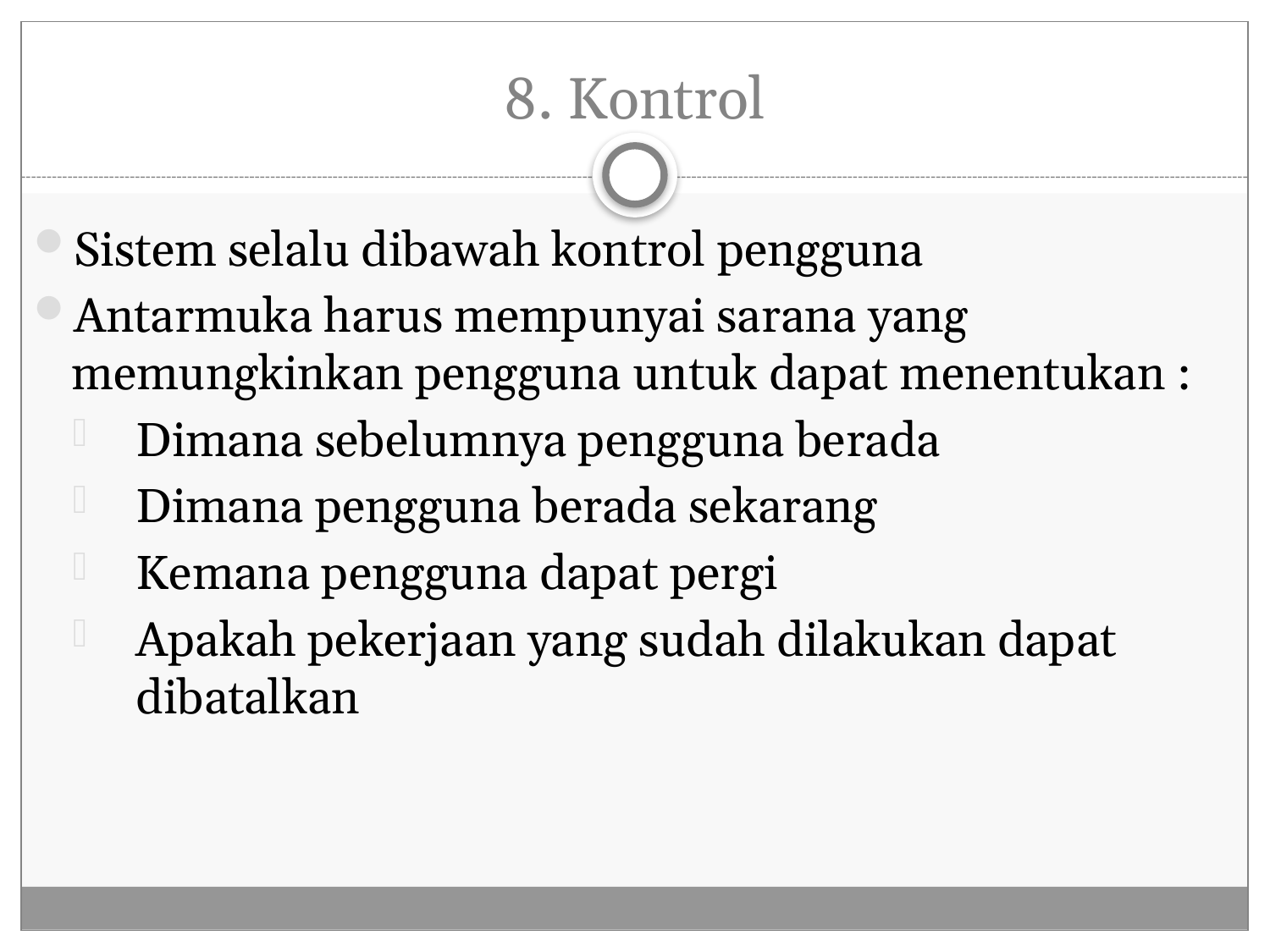

# 8. Kontrol
Sistem selalu dibawah kontrol pengguna
Antarmuka harus mempunyai sarana yang memungkinkan pengguna untuk dapat menentukan :
Dimana sebelumnya pengguna berada
Dimana pengguna berada sekarang
Kemana pengguna dapat pergi
Apakah pekerjaan yang sudah dilakukan dapat dibatalkan